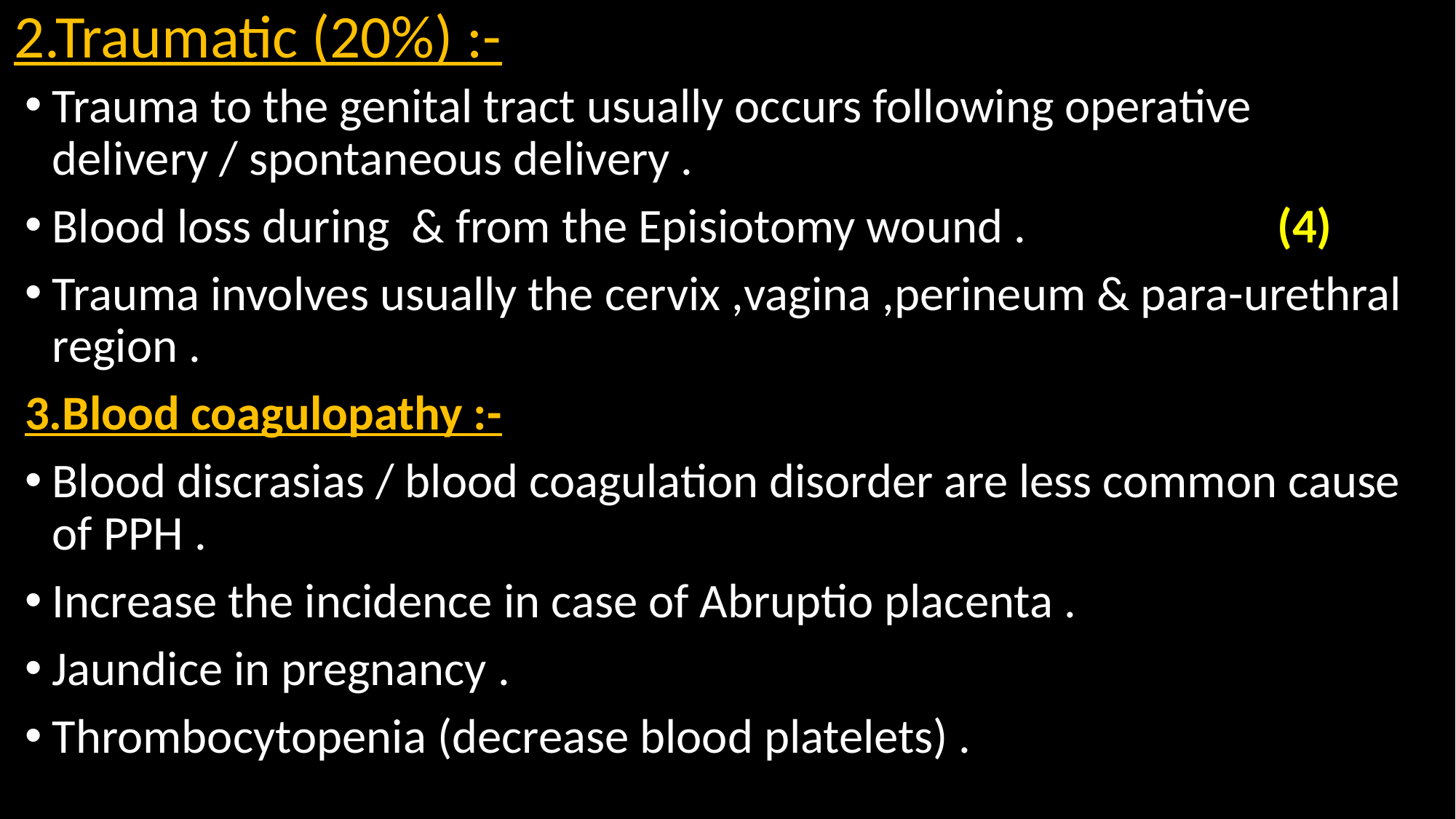

# 2.Traumatic (20%) :-
Trauma to the genital tract usually occurs following operative delivery / spontaneous delivery .
Blood loss during  & from the Episiotomy wound .                       (4)
Trauma involves usually the cervix ,vagina ,perineum & para-urethral region .
3.Blood coagulopathy :-
Blood discrasias / blood coagulation disorder are less common cause of PPH .
Increase the incidence in case of Abruptio placenta .
Jaundice in pregnancy .
Thrombocytopenia (decrease blood platelets) .